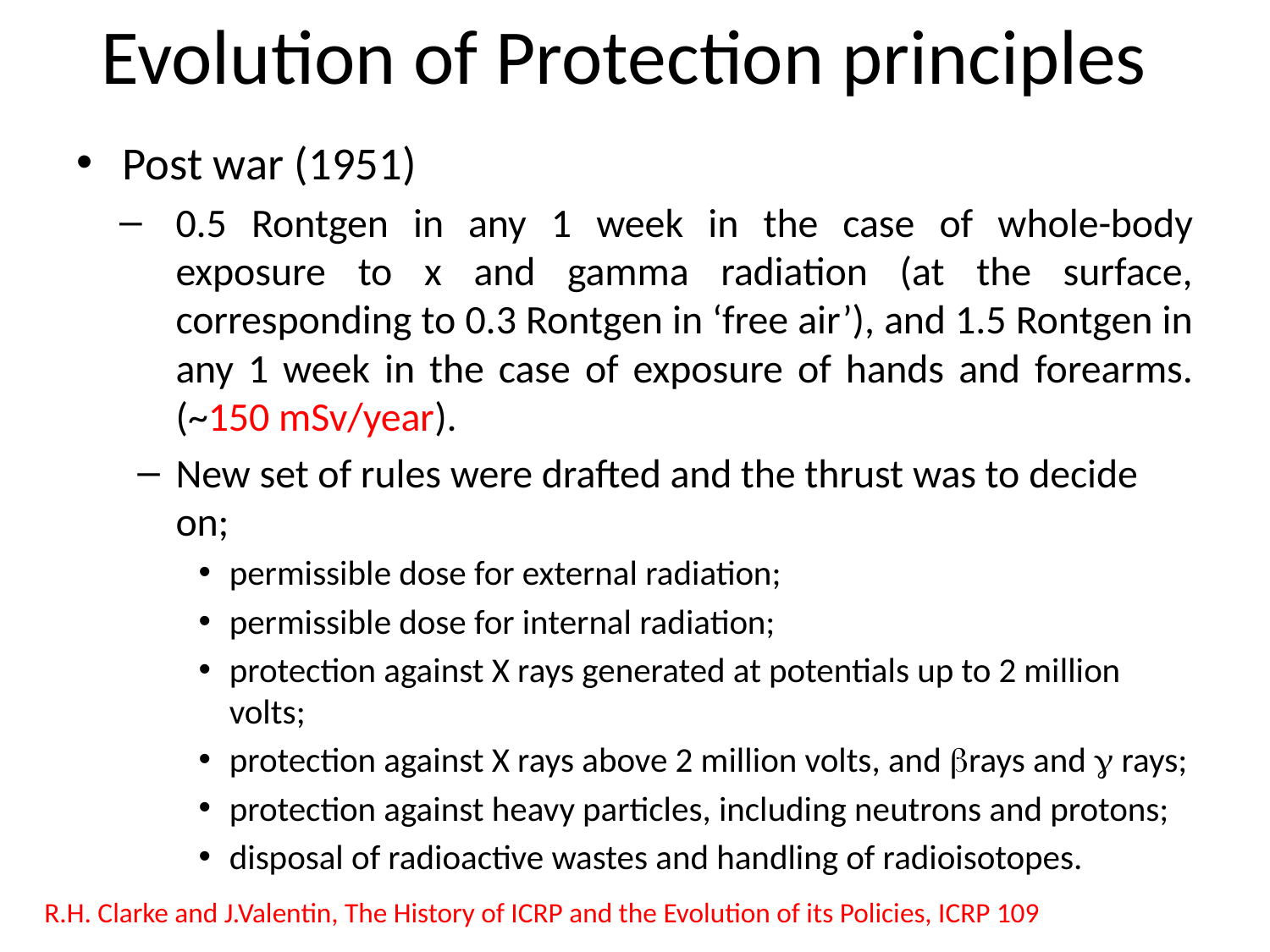

# Evolution of Protection principles
Post war (1951)
0.5 Rontgen in any 1 week in the case of whole-body exposure to x and gamma radiation (at the surface, corresponding to 0.3 Rontgen in ‘free air’), and 1.5 Rontgen in any 1 week in the case of exposure of hands and forearms. (~150 mSv/year).
New set of rules were drafted and the thrust was to decide on;
permissible dose for external radiation;
permissible dose for internal radiation;
protection against X rays generated at potentials up to 2 million volts;
protection against X rays above 2 million volts, and βrays and γ rays;
protection against heavy particles, including neutrons and protons;
disposal of radioactive wastes and handling of radioisotopes.
R.H. Clarke and J.Valentin, The History of ICRP and the Evolution of its Policies, ICRP 109